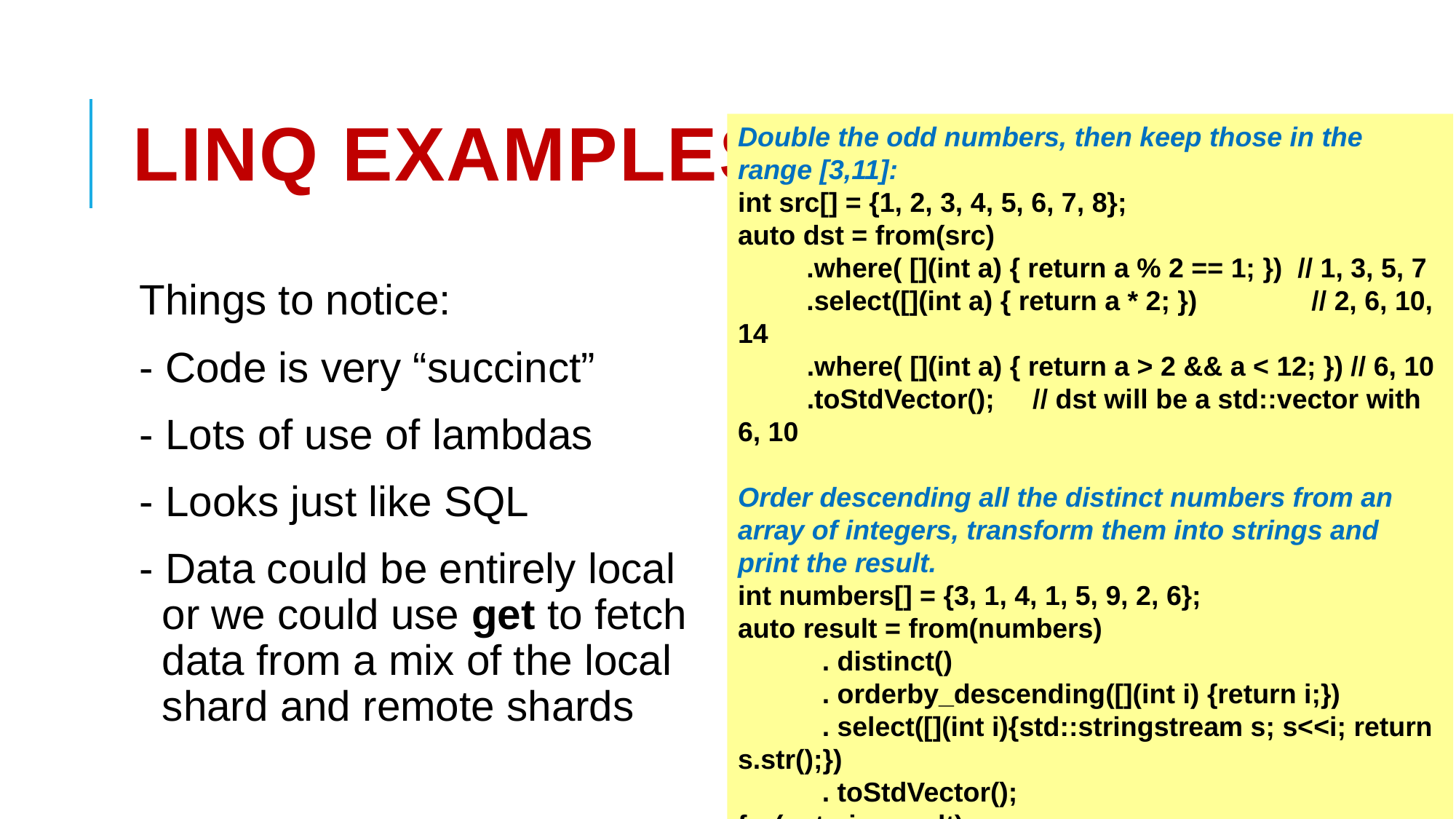

# LINQ examples
Double the odd numbers, then keep those in the range [3,11]:
int src[] = {1, 2, 3, 4, 5, 6, 7, 8};
auto dst = from(src)
         .where( [](int a) { return a % 2 == 1; })  // 1, 3, 5, 7
         .select([](int a) { return a * 2; })               // 2, 6, 10, 14
         .where( [](int a) { return a > 2 && a < 12; }) // 6, 10
         .toStdVector();     // dst will be a std::vector with 6, 10

Order descending all the distinct numbers from an array of integers, transform them into strings and print the result.
int numbers[] = {3, 1, 4, 1, 5, 9, 2, 6};
auto result = from(numbers)
           . distinct()
           . orderby_descending([](int i) {return i;})
           . select([](int i){std::stringstream s; s<<i; return s.str();})
           . toStdVector();
for(auto i : result)
    std::cout << i << std::endl;
Things to notice:
- Code is very “succinct”
- Lots of use of lambdas
- Looks just like SQL
- Data could be entirely local
  or we could use get to fetch
  data from a mix of the local
  shard and remote shards
http://www.cs.cornell.edu/courses/cs5412/2022fa
36